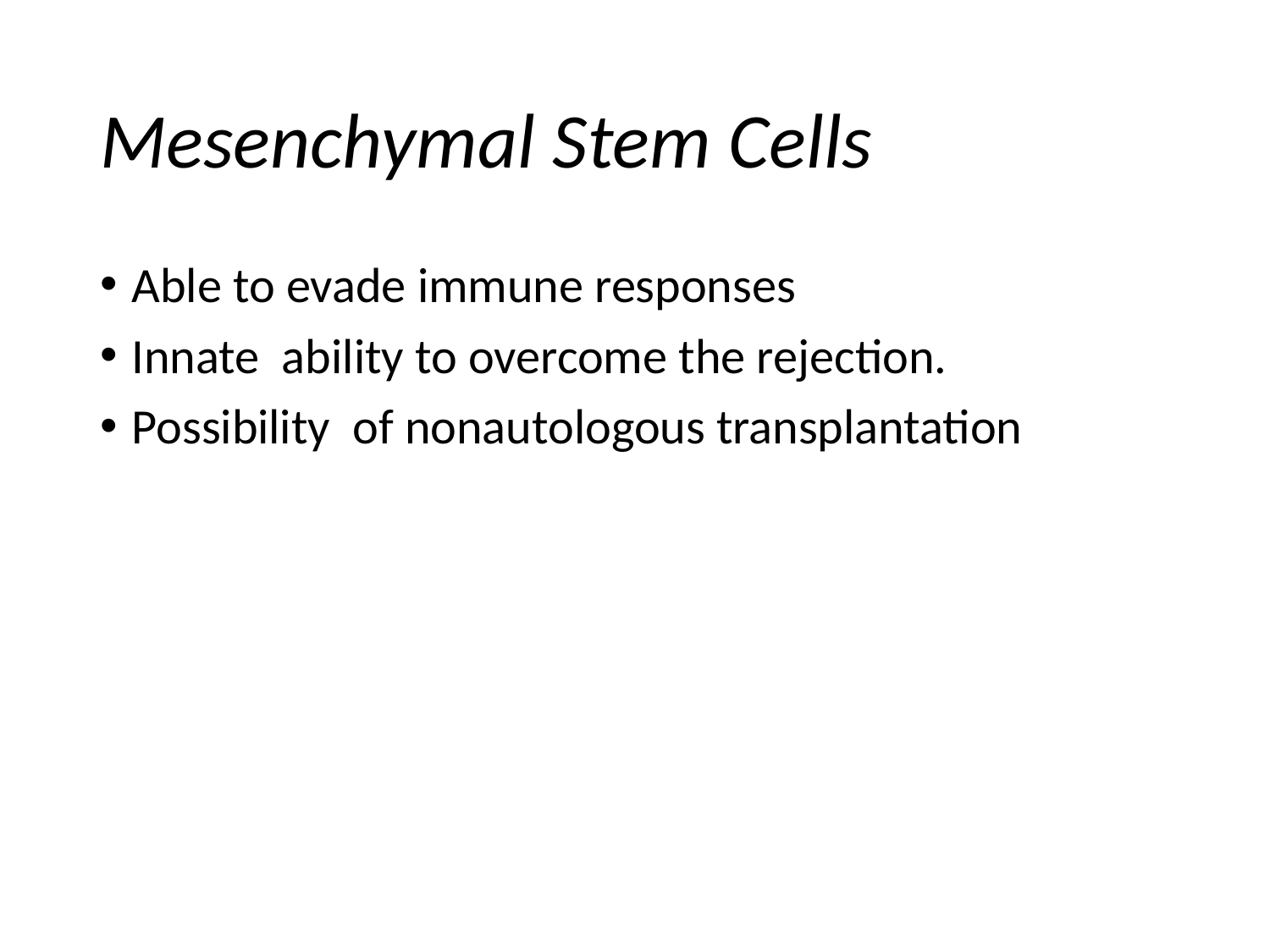

# Mesenchymal Stem Cells
Able to evade immune responses
Innate  ability to overcome the rejection.
Possibility  of nonautologous transplantation